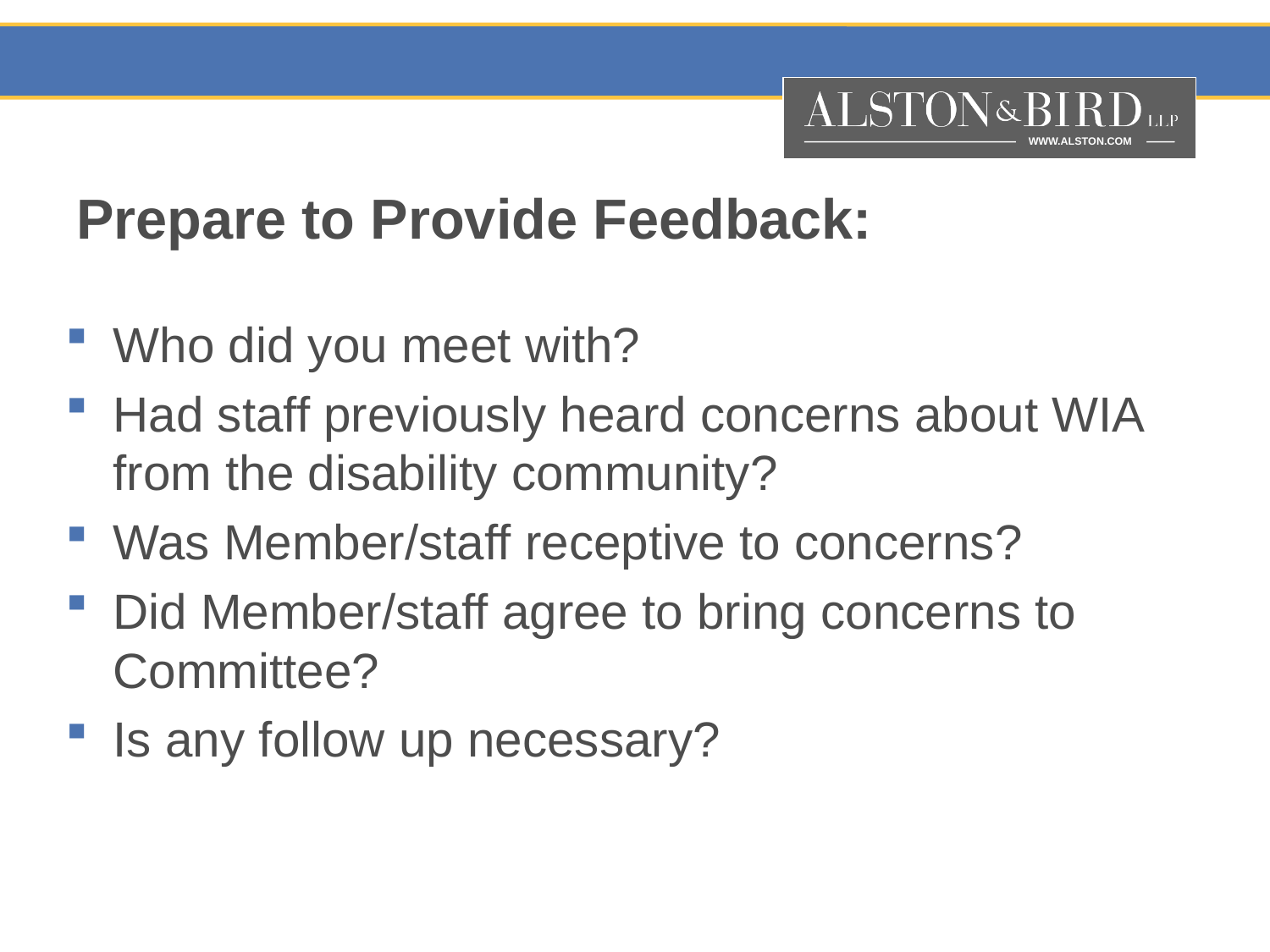

# Prepare to Provide Feedback:
Who did you meet with?
Had staff previously heard concerns about WIA from the disability community?
Was Member/staff receptive to concerns?
Did Member/staff agree to bring concerns to Committee?
Is any follow up necessary?